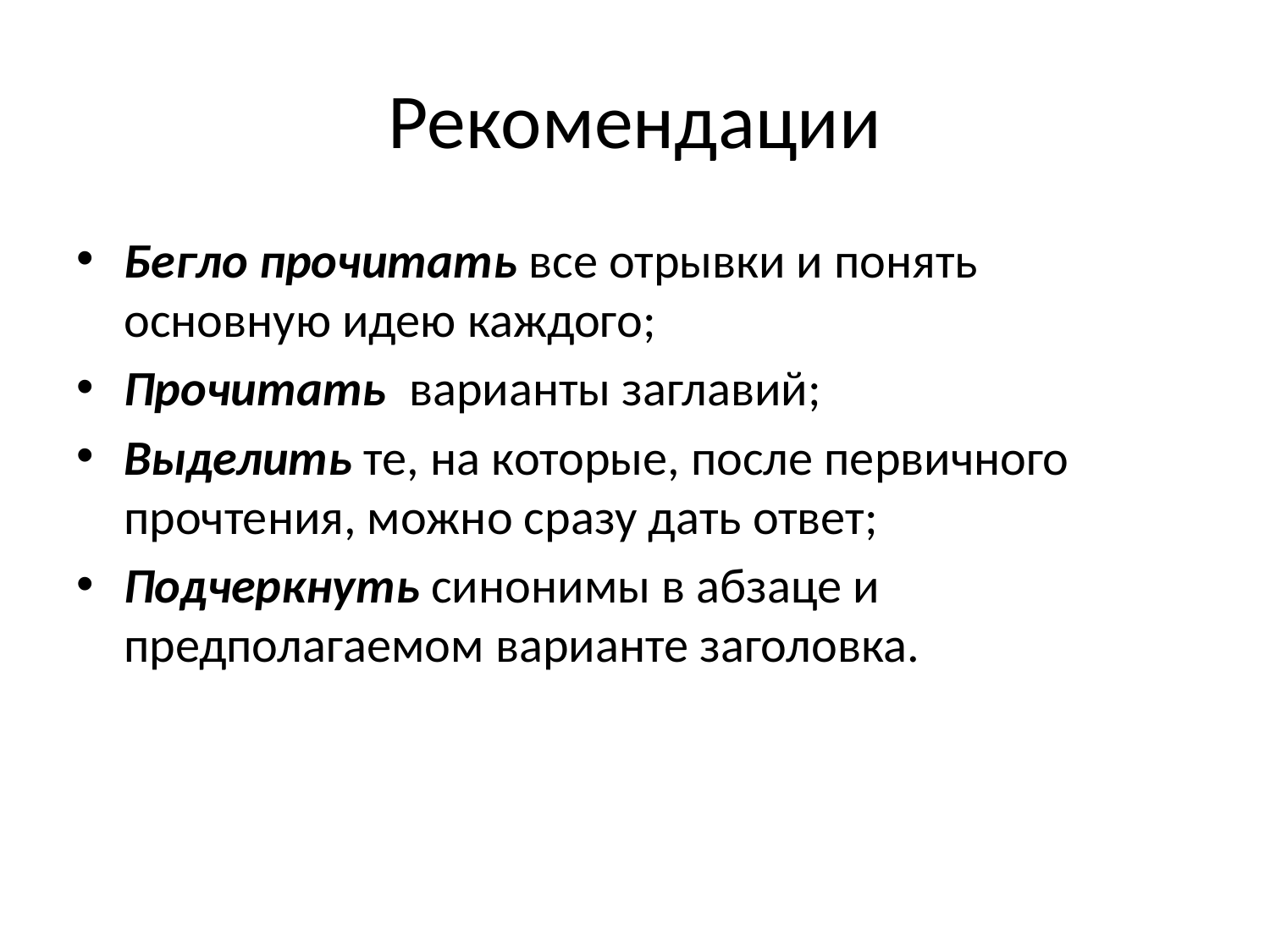

# Рекомендации
Бегло прочитать все отрывки и понять основную идею каждого;
Прочитать  варианты заглавий;
Выделить те, на которые, после первичного прочтения, можно сразу дать ответ;
Подчеркнуть синонимы в абзаце и предполагаемом варианте заголовка.